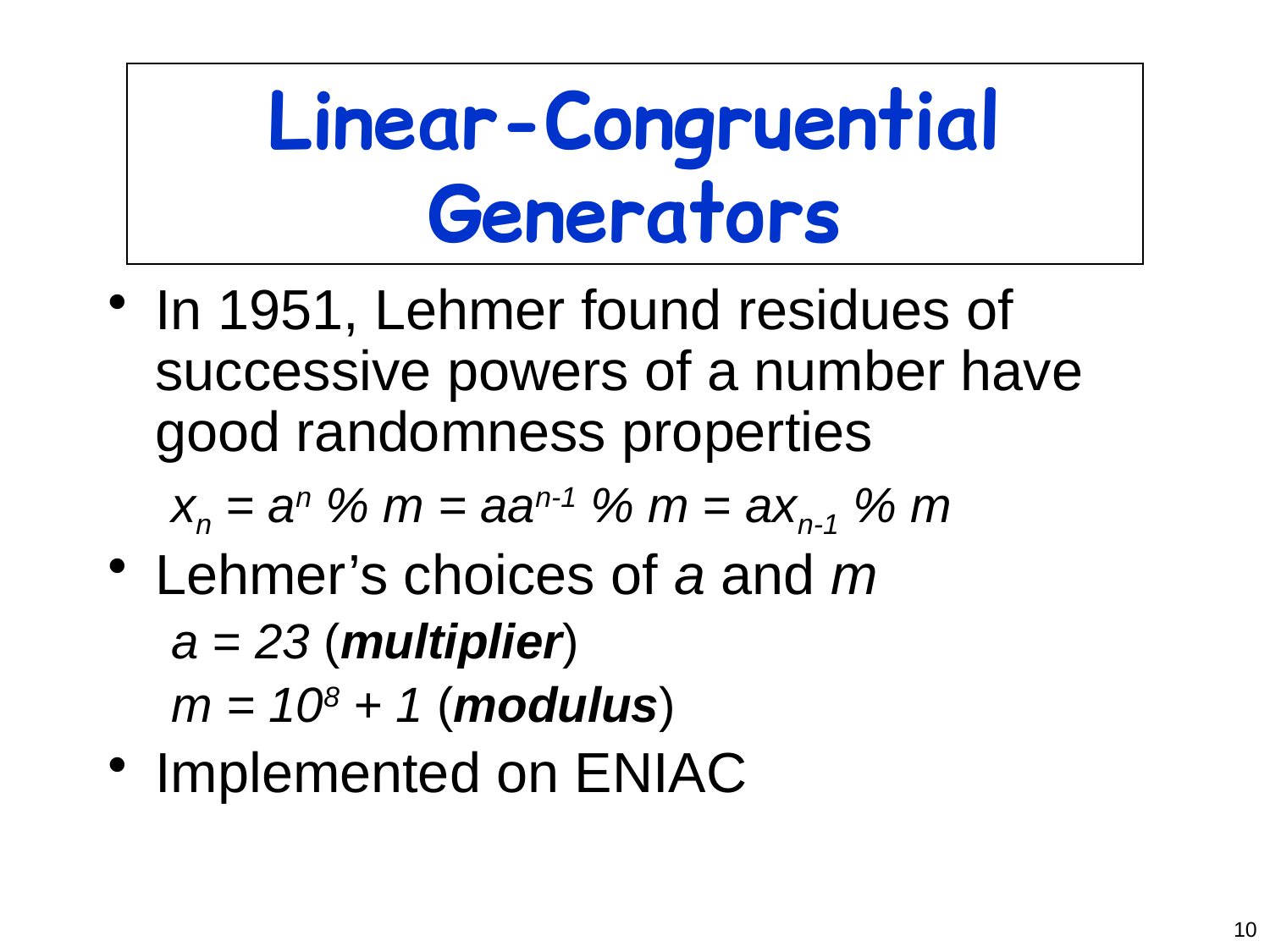

# Linear-Congruential Generators
In 1951, Lehmer found residues of successive powers of a number have good randomness properties
xn = an % m = aan-1 % m = axn-1 % m
Lehmer’s choices of a and m
a = 23 (multiplier)
m = 108 + 1 (modulus)
Implemented on ENIAC
10